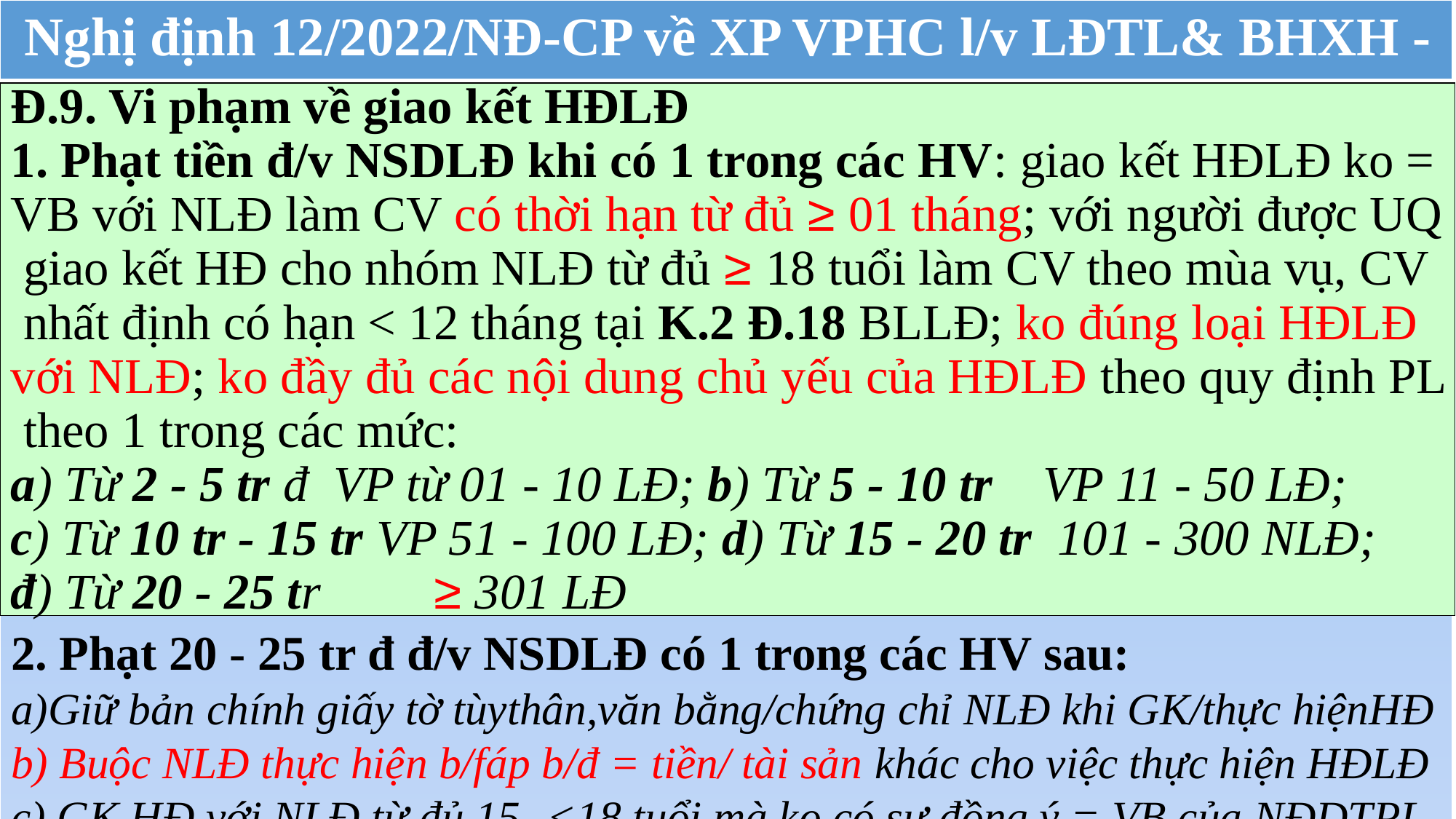

| Nghị định 12/2022/NĐ-CP về XP VPHC l/v LĐTL& BHXH - |
| --- |
| 2. Phạt 20 - 25 tr đ đ/v NSDLĐ có 1 trong các HV sau: a)Giữ bản chính giấy tờ tùythân,văn bằng/chứng chỉ NLĐ khi GK/thực hiệnHĐ b) Buộc NLĐ thực hiện b/fáp b/đ = tiền/ tài sản khác cho việc thực hiện HĐLĐ c) GK HĐ với NLĐ từ đủ 15 -<18 tuổi mà ko có sự đồng ý = VB của NĐDTPL |
Đ.9. Vi phạm về giao kết HĐLĐ
1. Phạt tiền đ/v NSDLĐ khi có 1 trong các HV: giao kết HĐLĐ ko =
VB với NLĐ làm CV có thời hạn từ đủ ≥ 01 tháng; với người được UQ
 giao kết HĐ cho nhóm NLĐ từ đủ ≥ 18 tuổi làm CV theo mùa vụ, CV
 nhất định có hạn < 12 tháng tại K.2 Đ.18 BLLĐ; ko đúng loại HĐLĐ
với NLĐ; ko đầy đủ các nội dung chủ yếu của HĐLĐ theo quy định PL
 theo 1 trong các mức:
a) Từ 2 - 5 tr đ  VP từ 01 - 10 LĐ; b) Từ 5 - 10 tr    VP 11 - 50 LĐ;
c) Từ 10 tr - 15 tr VP 51 - 100 LĐ; d) Từ 15 - 20 tr  101 - 300 NLĐ;
đ) Từ 20 - 25 tr         ≥ 301 LĐ
56